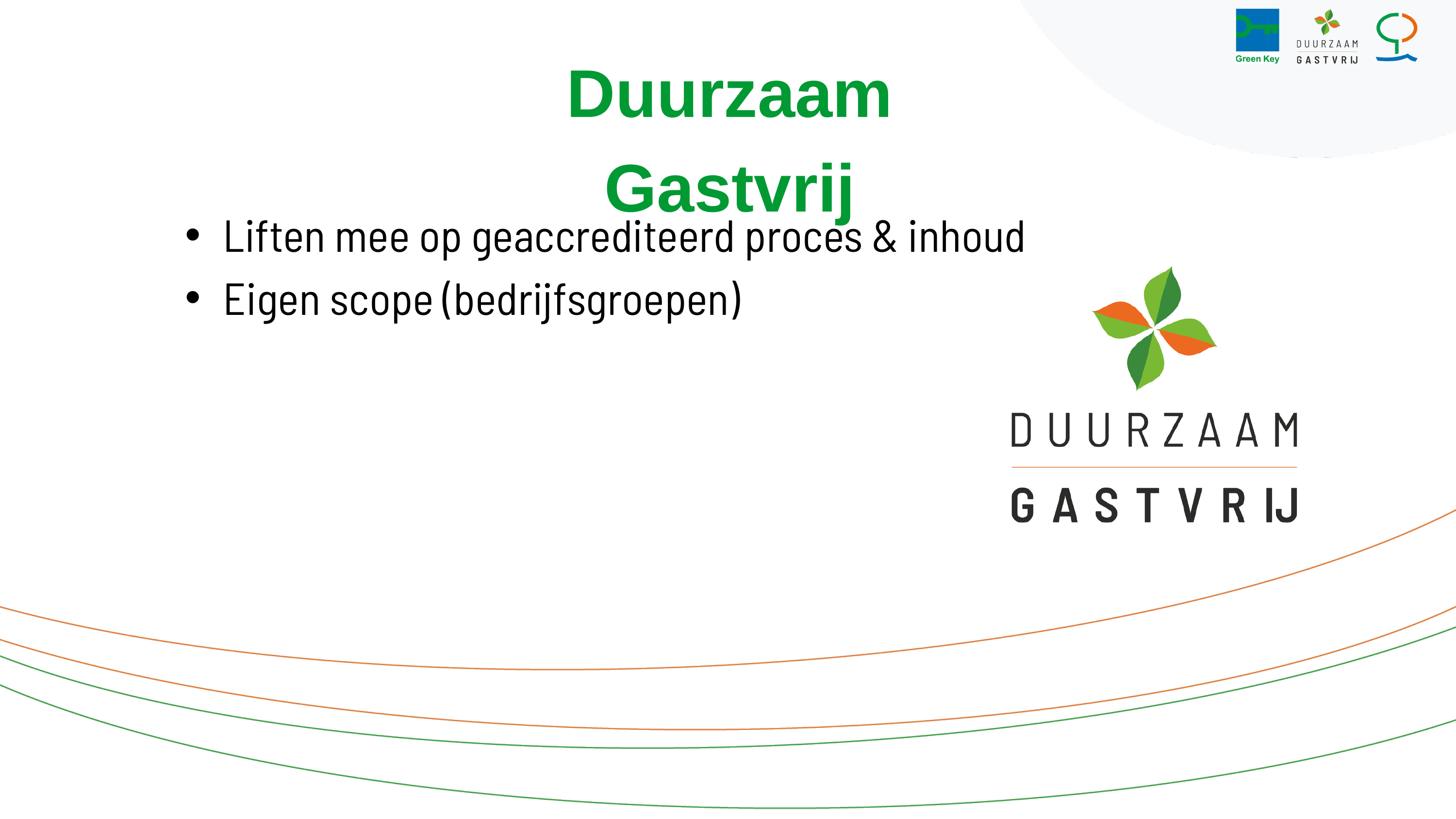

Duurzaam Gastvrij
Liften mee op geaccrediteerd proces & inhoud
Eigen scope (bedrijfsgroepen)